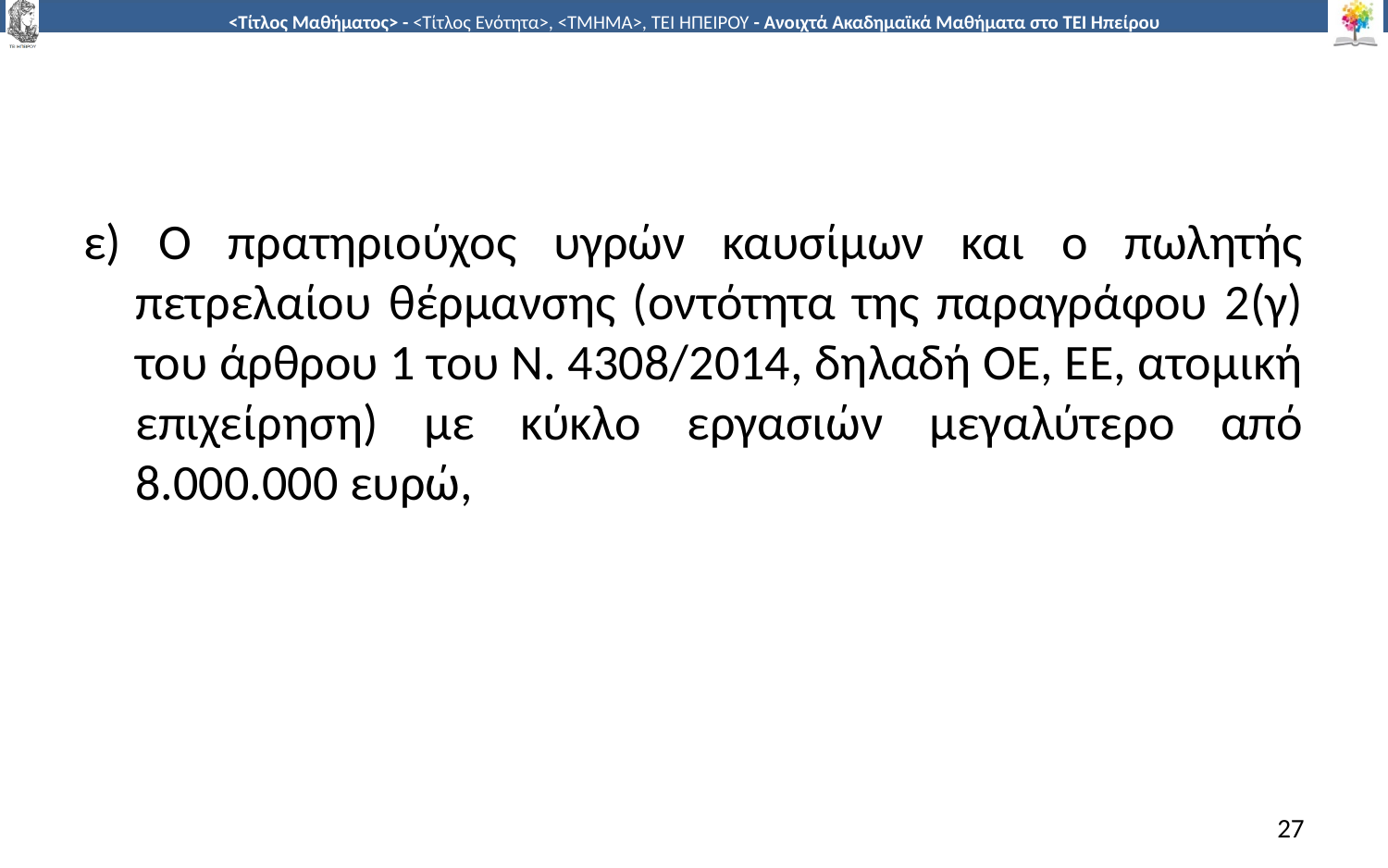

#
ε) Ο πρατηριούχος υγρών καυσίμων και ο πωλητής πετρελαίου θέρμανσης (οντότητα της παραγράφου 2(γ) του άρθρου 1 του Ν. 4308/2014, δηλαδή ΟΕ, ΕΕ, ατομική επιχείρηση) με κύκλο εργασιών μεγαλύτερο από 8.000.000 ευρώ,

27